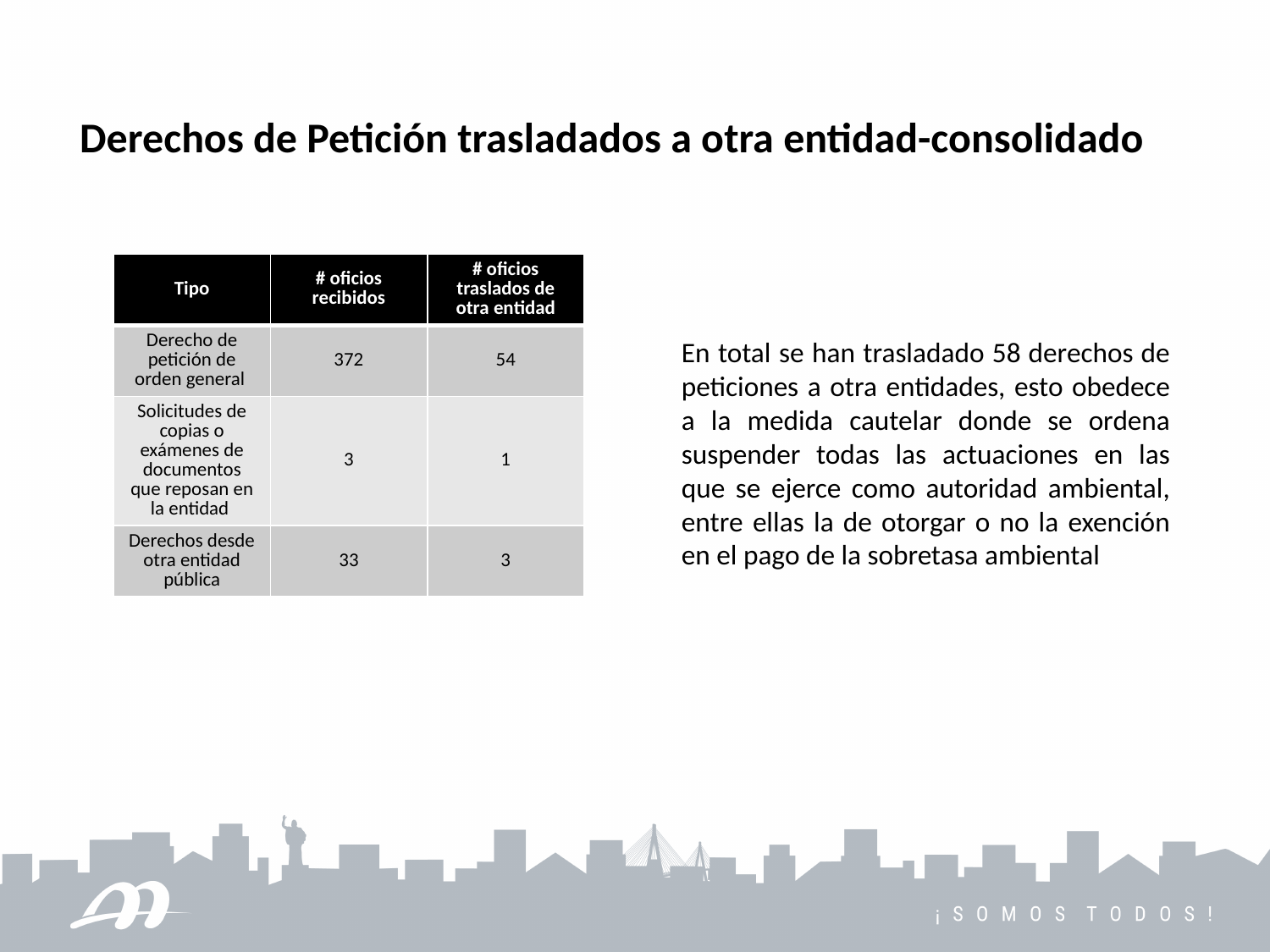

Derechos de Petición trasladados a otra entidad-consolidado
| Tipo | # oficios recibidos | # oficios traslados de otra entidad |
| --- | --- | --- |
| Derecho de petición de orden general | 372 | 54 |
| Solicitudes de copias o exámenes de documentos que reposan en la entidad | 3 | 1 |
| Derechos desde otra entidad pública | 33 | 3 |
En total se han trasladado 58 derechos de peticiones a otra entidades, esto obedece a la medida cautelar donde se ordena suspender todas las actuaciones en las que se ejerce como autoridad ambiental, entre ellas la de otorgar o no la exención en el pago de la sobretasa ambiental